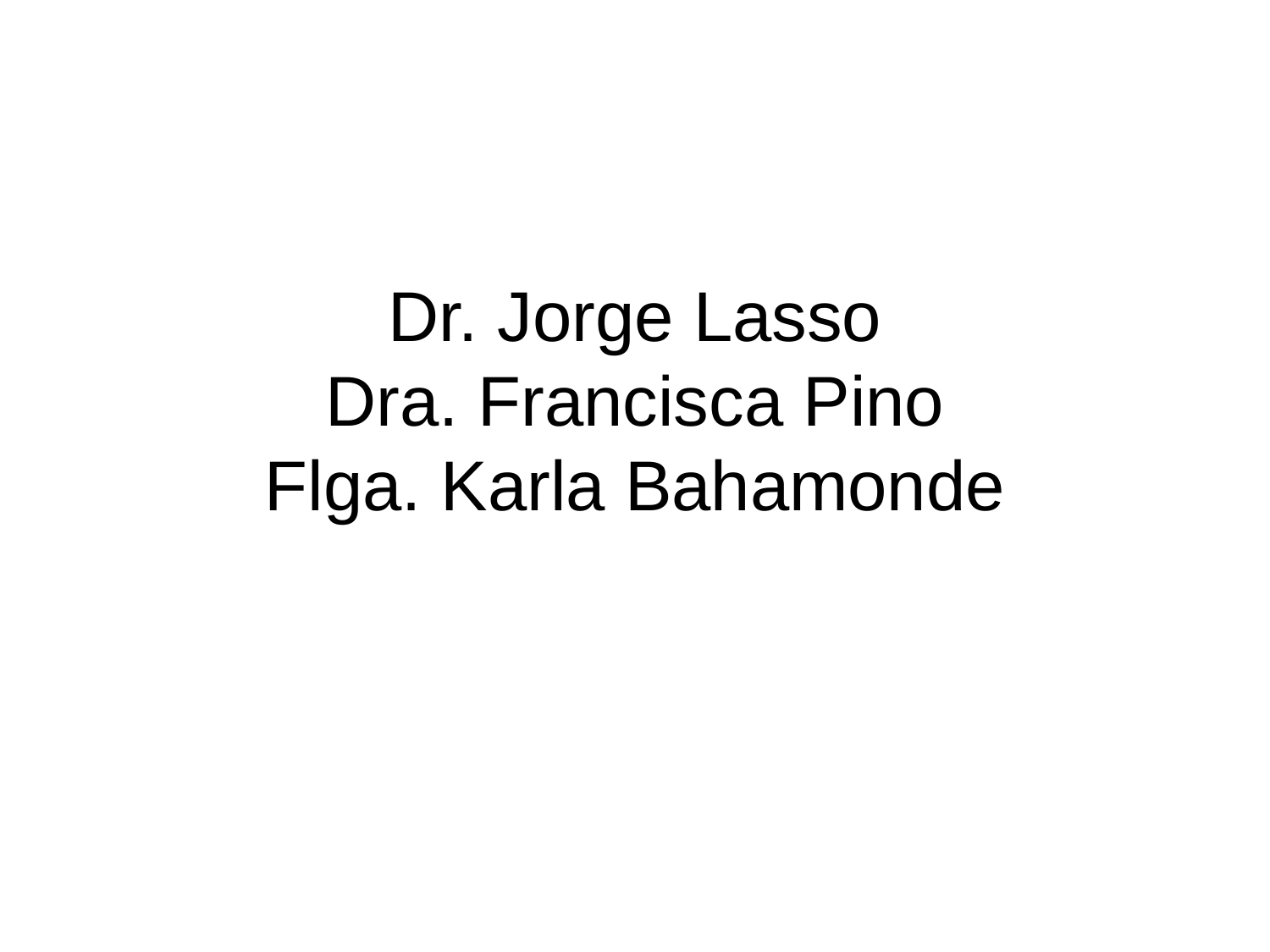

# Dr. Jorge Lasso Dra. Francisca Pino Flga. Karla Bahamonde